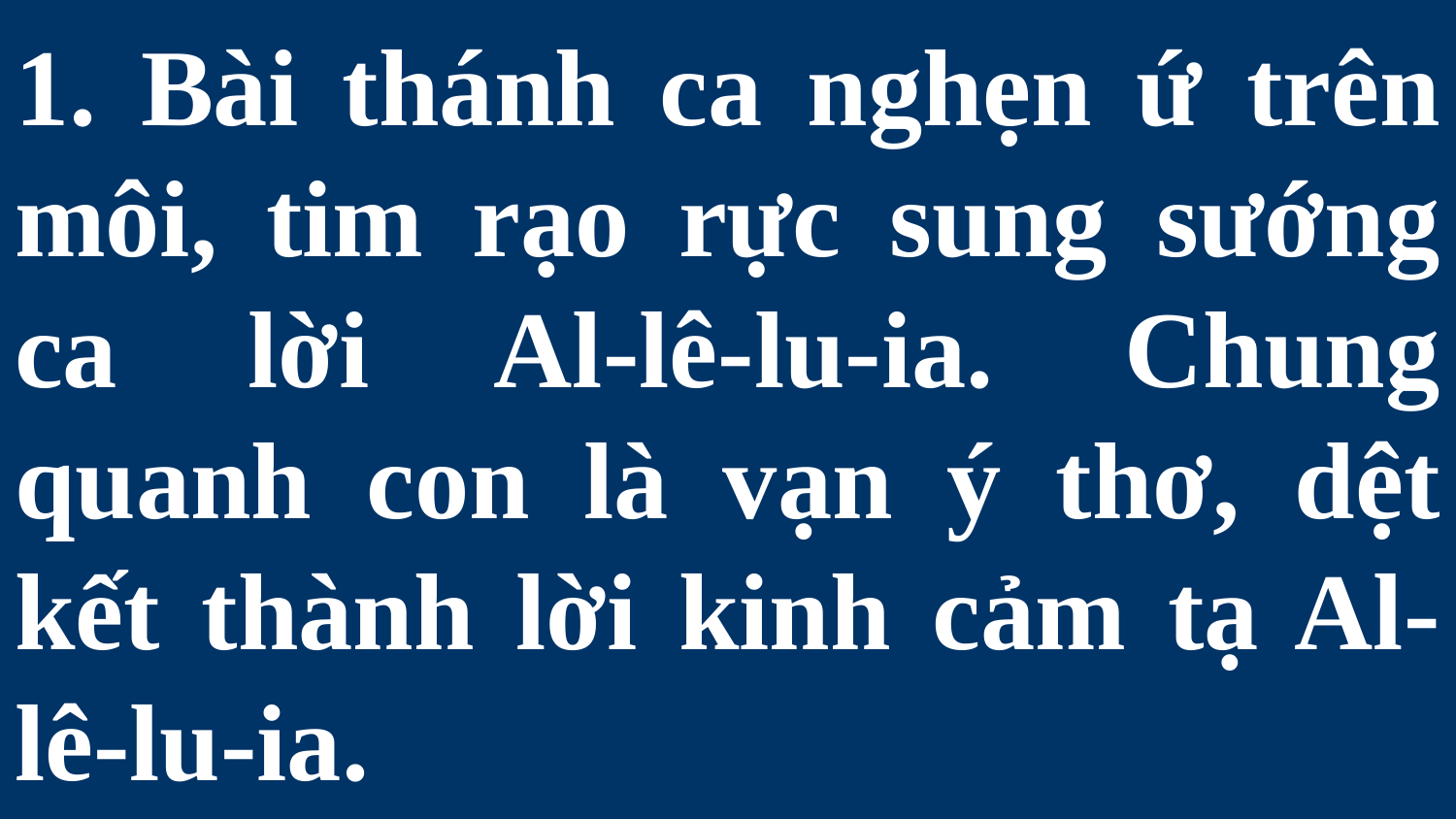

# 1. Bài thánh ca nghẹn ứ trên môi, tim rạo rực sung sướng ca lời Al-lê-lu-ia. Chung quanh con là vạn ý thơ, dệt kết thành lời kinh cảm tạ Al-lê-lu-ia.